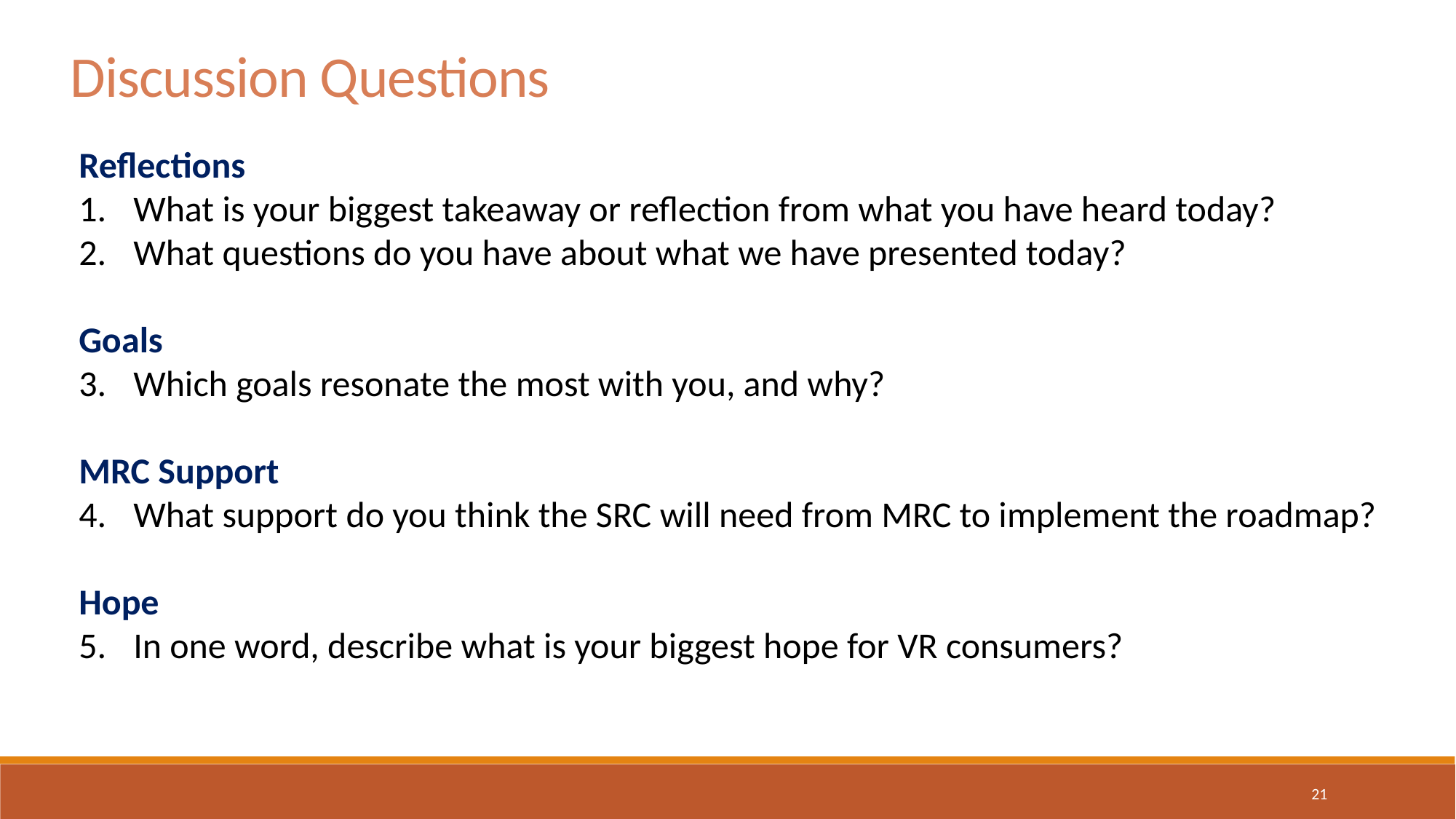

Discussion Questions
Reflections
What is your biggest takeaway or reflection from what you have heard today?
What questions do you have about what we have presented today?

Goals
Which goals resonate the most with you, and why?

MRC Support
What support do you think the SRC will need from MRC to implement the roadmap?

Hope
In one word, describe what is your biggest hope for VR consumers?

21